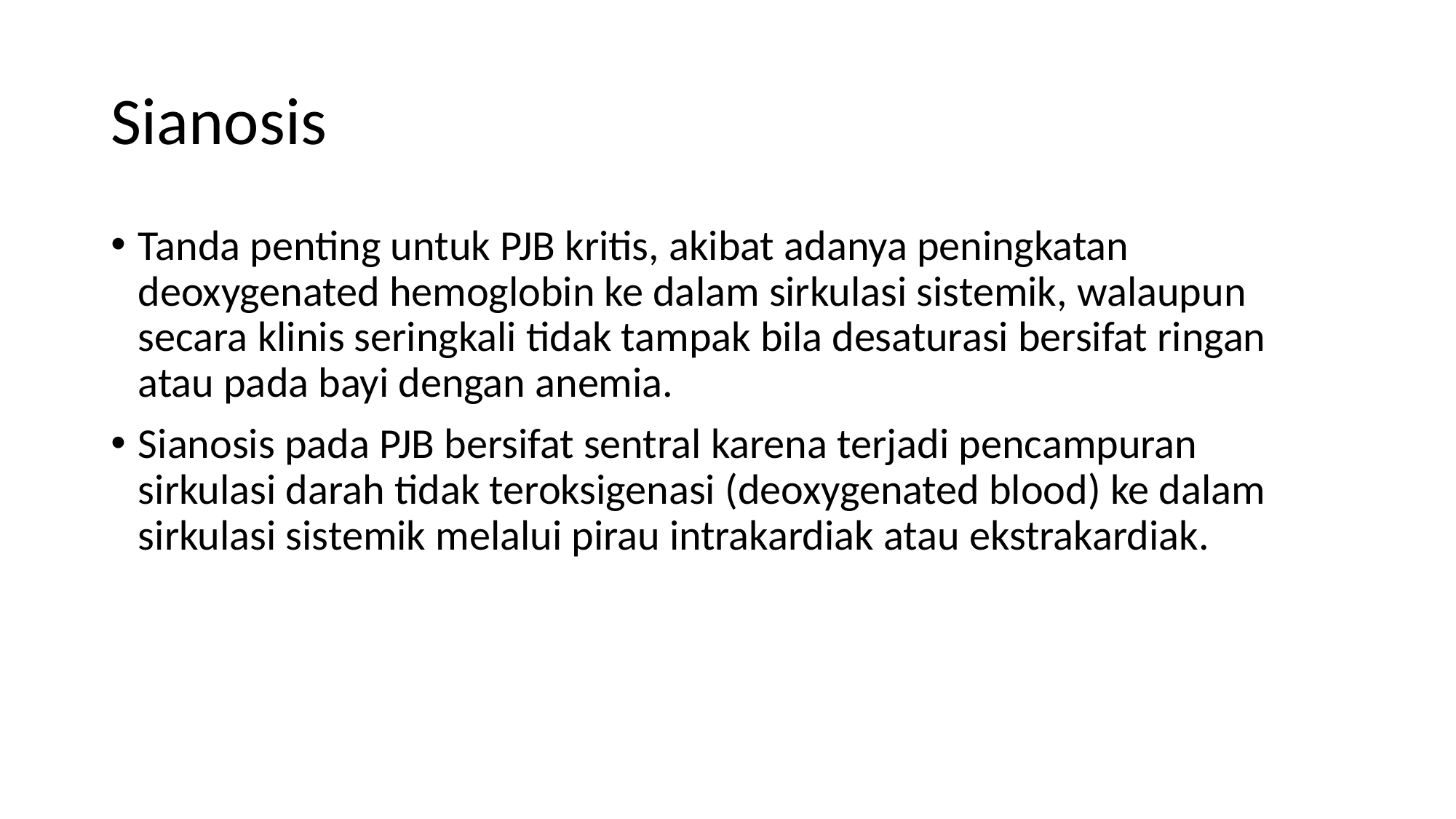

# Sianosis
Tanda penting untuk PJB kritis, akibat adanya peningkatan deoxygenated hemoglobin ke dalam sirkulasi sistemik, walaupun secara klinis seringkali tidak tampak bila desaturasi bersifat ringan atau pada bayi dengan anemia.
Sianosis pada PJB bersifat sentral karena terjadi pencampuran sirkulasi darah tidak teroksigenasi (deoxygenated blood) ke dalam sirkulasi sistemik melalui pirau intrakardiak atau ekstrakardiak.